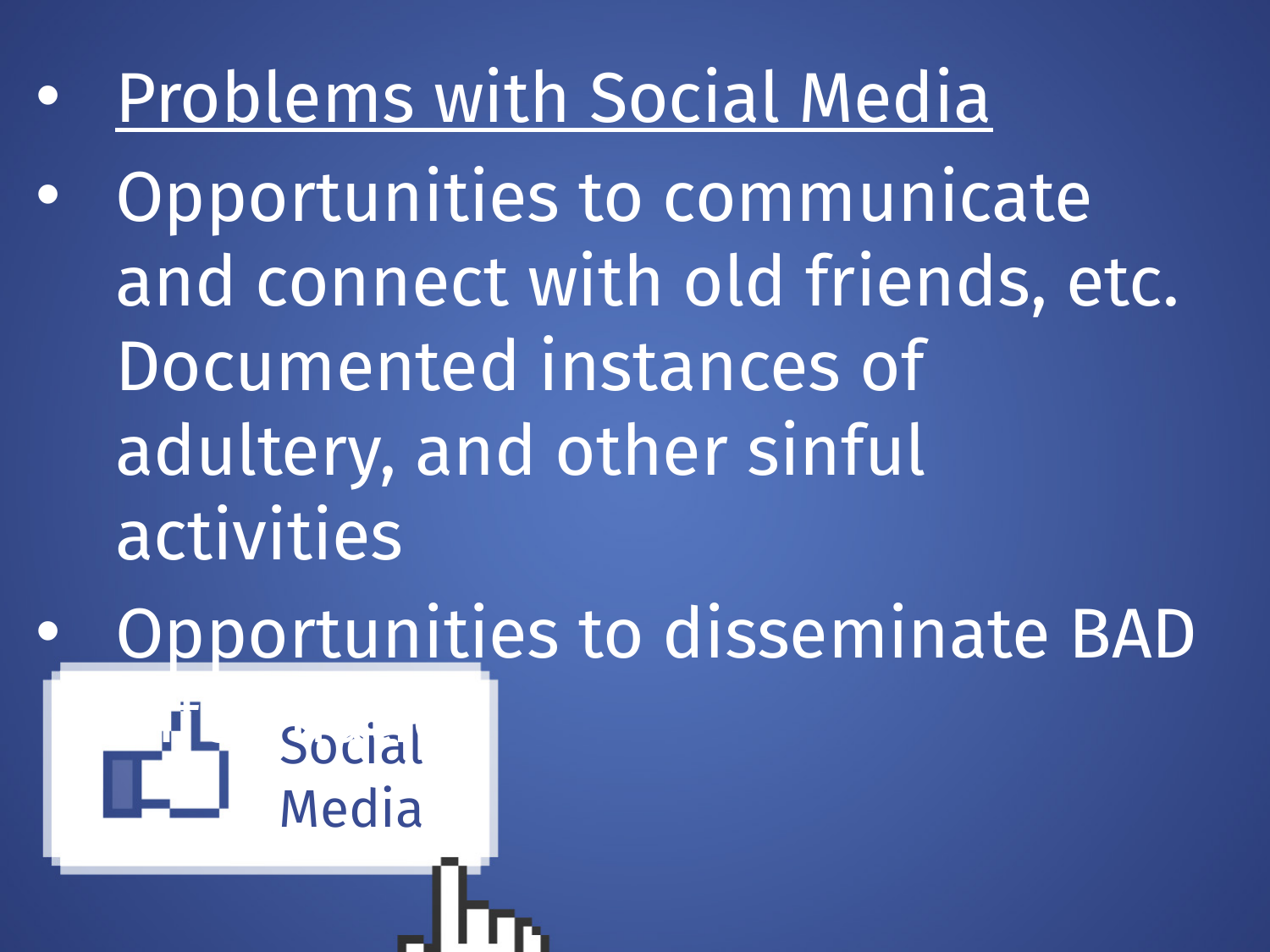

Problems with Social Media
Opportunities to communicate and connect with old friends, etc.
Documented instances of adultery, and other sinful activities
Opportunities to disseminate BAD information
# Social Media